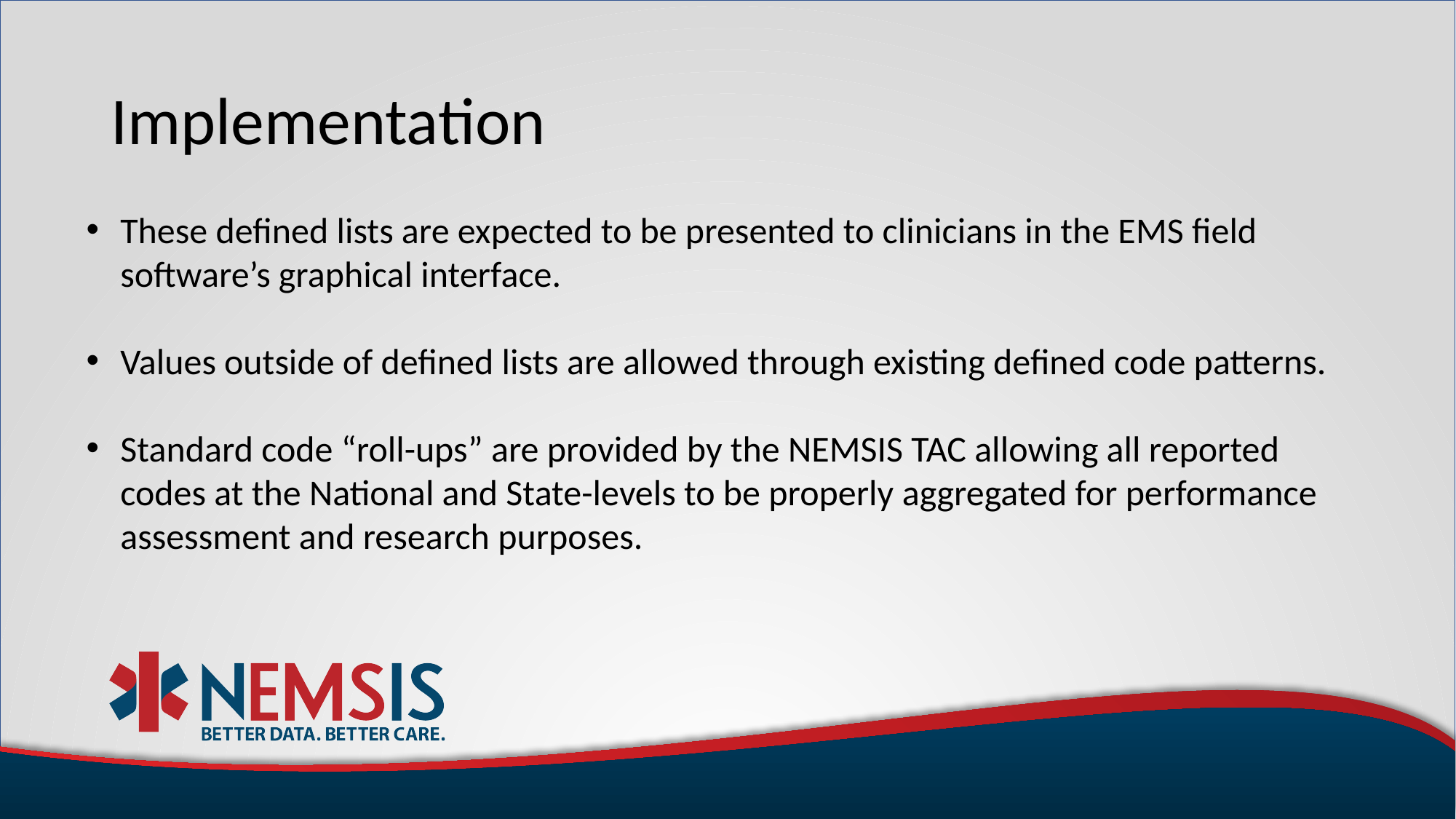

# Implementation
These defined lists are expected to be presented to clinicians in the EMS field software’s graphical interface.

Values outside of defined lists are allowed through existing defined code patterns.

Standard code “roll-ups” are provided by the NEMSIS TAC allowing all reported codes at the National and State-levels to be properly aggregated for performance assessment and research purposes.